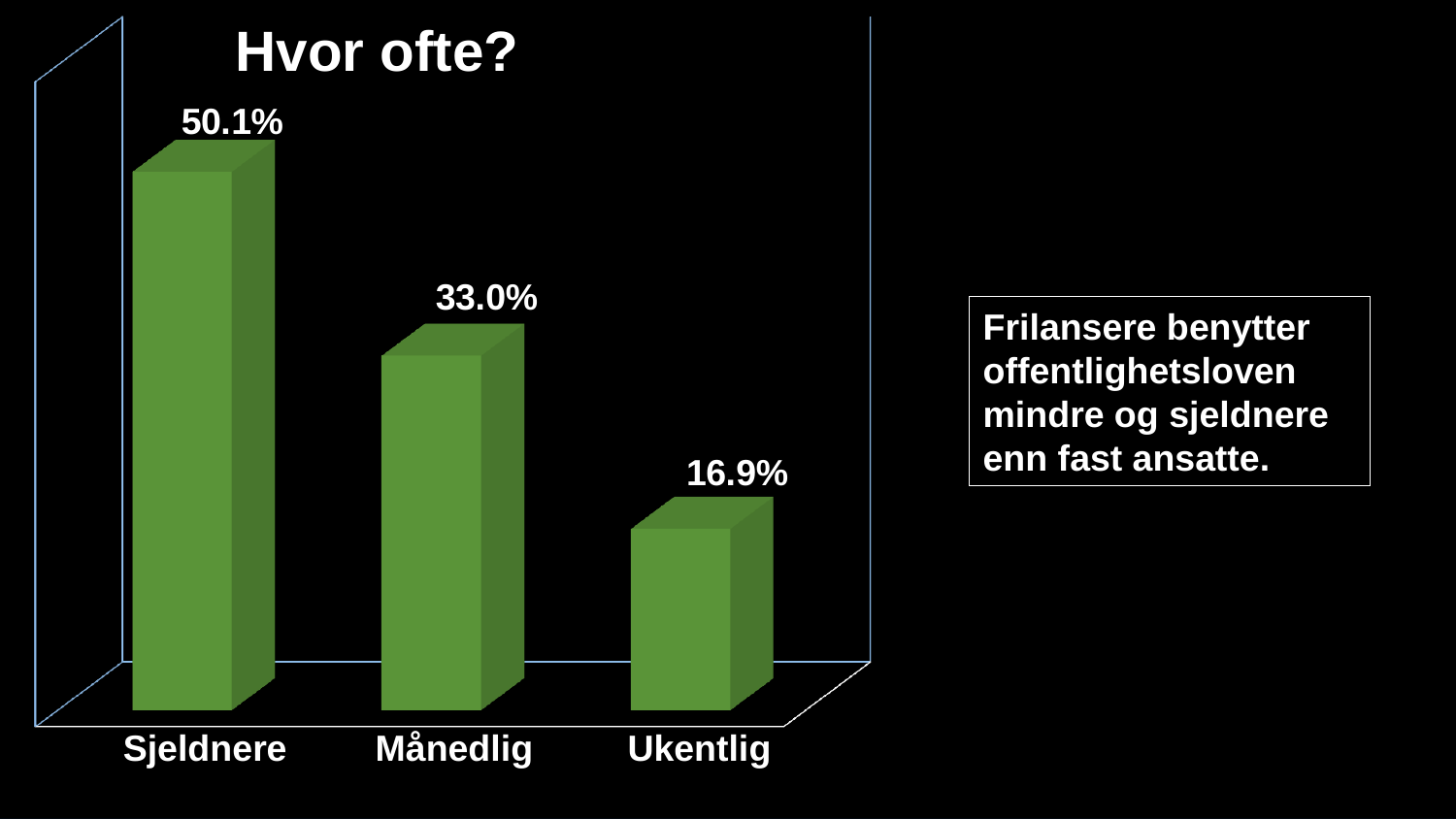

[unsupported chart]

Hvor ofte?
Frilansere benytter offentlighetsloven
mindre og sjeldnere
enn fast ansatte.
Sjeldnere
Månedlig
Ukentlig